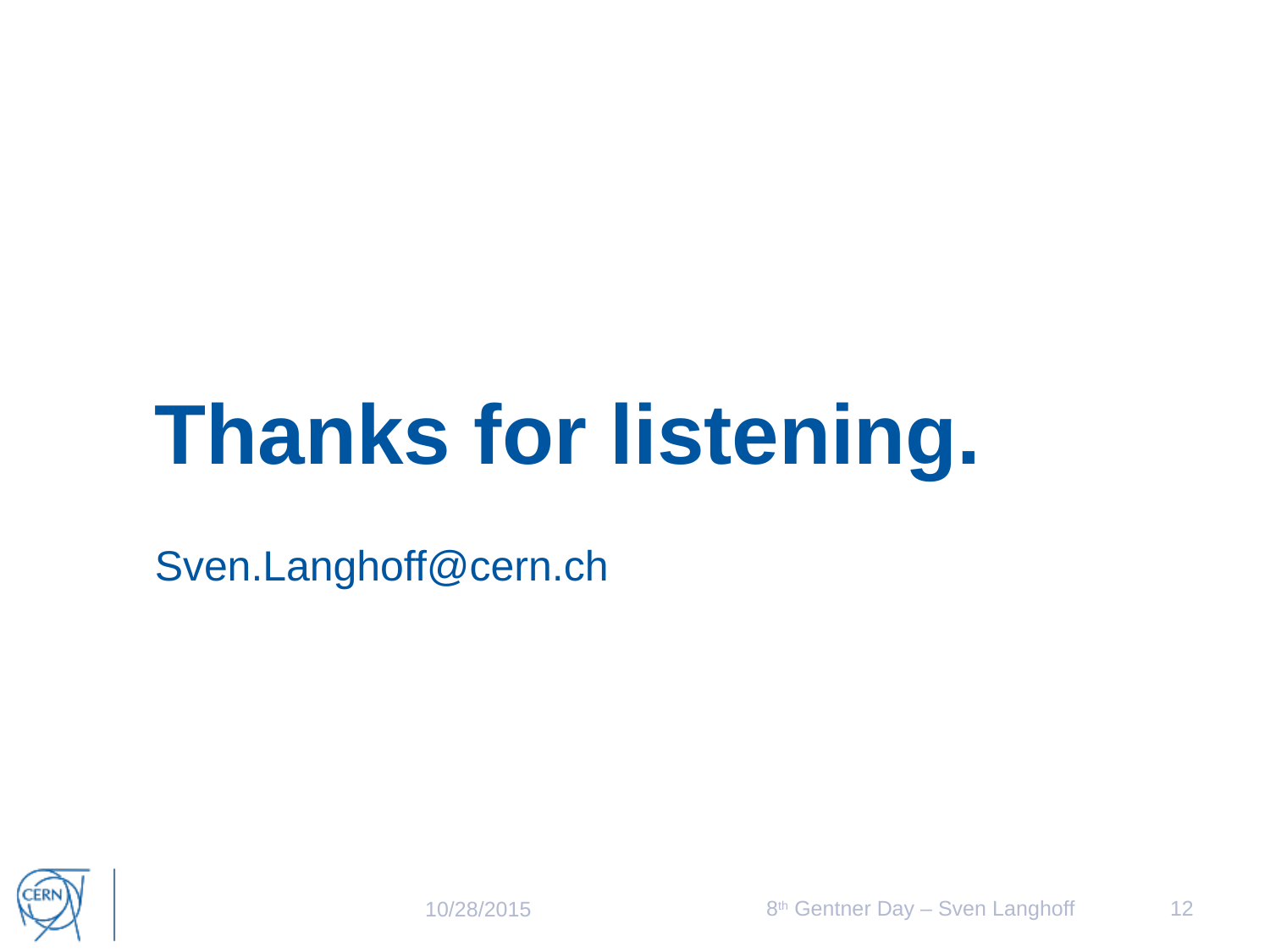

# Thanks for listening. Sven.Langhoff@cern.ch
8th Gentner Day – Sven Langhoff
12
10/28/2015